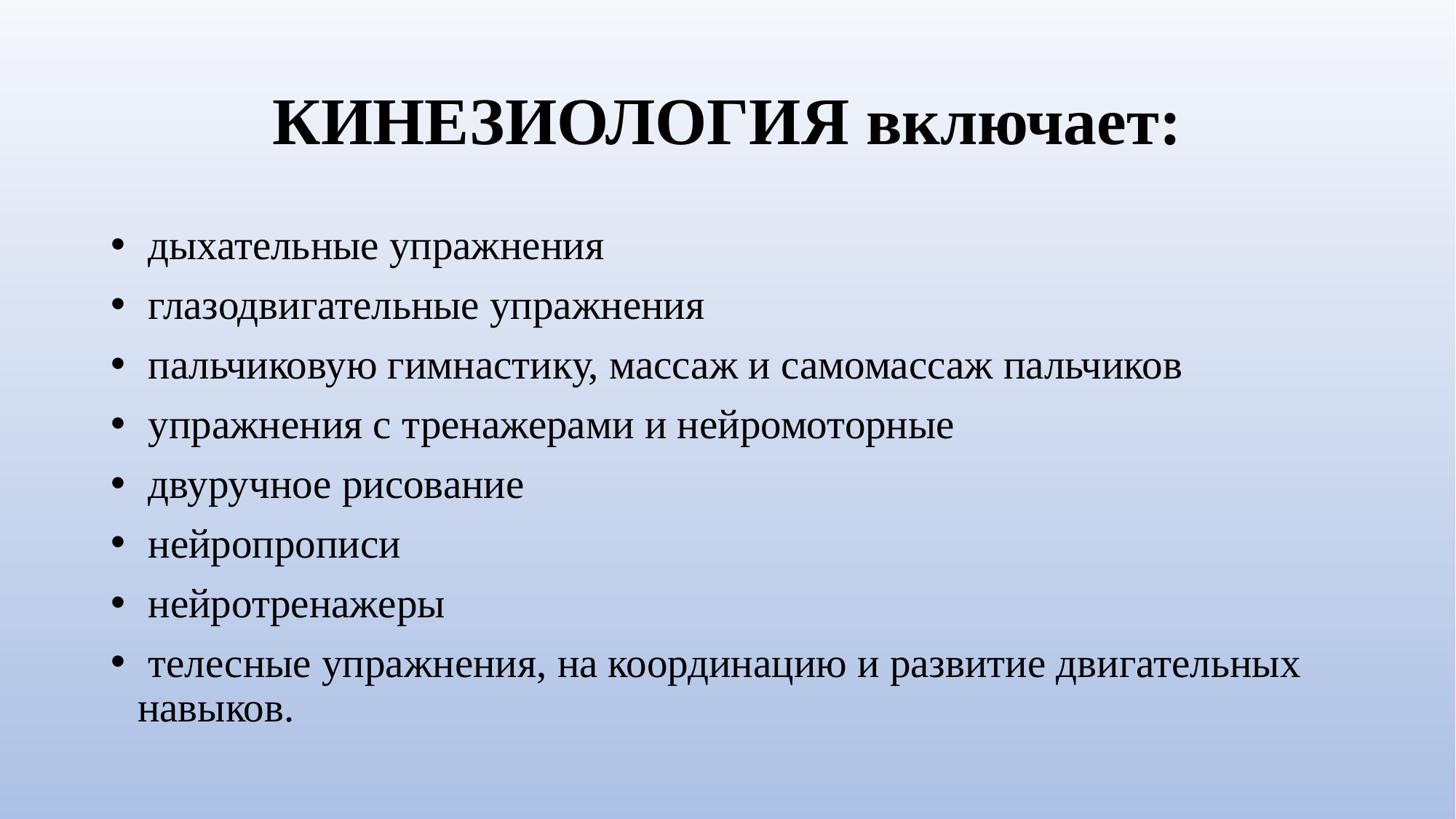

# КИНЕЗИОЛОГИЯ включает:
 дыхательные упражнения
 глазодвигательные упражнения
 пальчиковую гимнастику, массаж и самомассаж пальчиков
 упражнения с тренажерами и нейромоторные
 двуручное рисование
 нейропрописи
 нейротренажеры
 телесные упражнения, на координацию и развитие двигательных навыков.